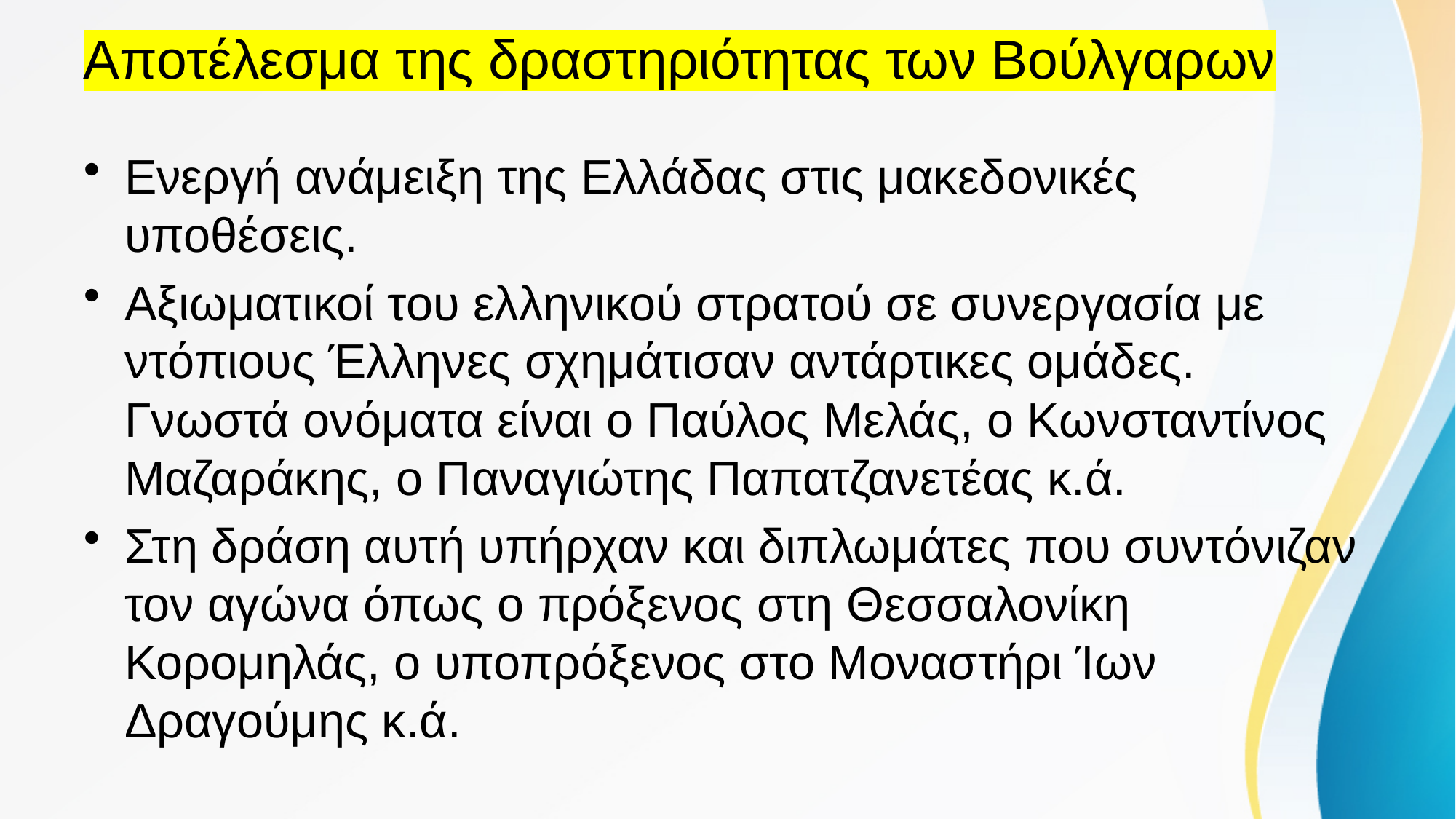

# Αποτέλεσμα της δραστηριότητας των Βούλγαρων
Ενεργή ανάμειξη της Ελλάδας στις μακεδονικές υποθέσεις.
Αξιωματικοί του ελληνικού στρατού σε συνεργασία με ντόπιους Έλληνες σχημάτισαν αντάρτικες ομάδες. Γνωστά ονόματα είναι ο Παύλος Μελάς, ο Κωνσταντίνος Μαζαράκης, ο Παναγιώτης Παπατζανετέας κ.ά.
Στη δράση αυτή υπήρχαν και διπλωμάτες που συντόνιζαν τον αγώνα όπως ο πρόξενος στη Θεσσαλονίκη Κορομηλάς, ο υποπρόξενος στο Μοναστήρι Ίων Δραγούμης κ.ά.